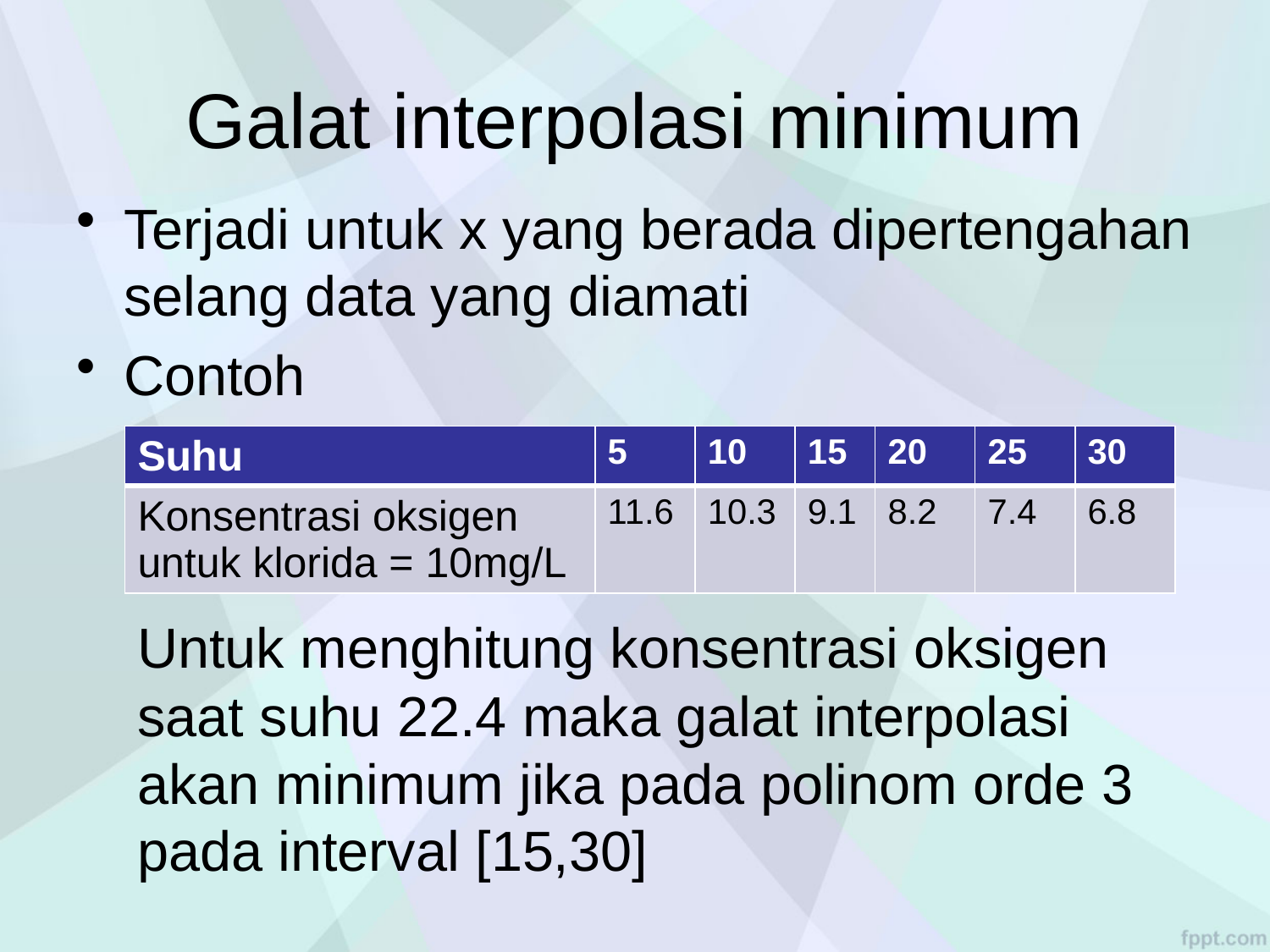

# Galat interpolasi minimum
Terjadi untuk x yang berada dipertengahan selang data yang diamati
Contoh
| Suhu | 5 | 10 | 15 | 20 | 25 | 30 |
| --- | --- | --- | --- | --- | --- | --- |
| Konsentrasi oksigen untuk klorida = 10mg/L | 11.6 | 10.3 | 9.1 | 8.2 | 7.4 | 6.8 |
Untuk menghitung konsentrasi oksigen saat suhu 22.4 maka galat interpolasi akan minimum jika pada polinom orde 3 pada interval [15,30]